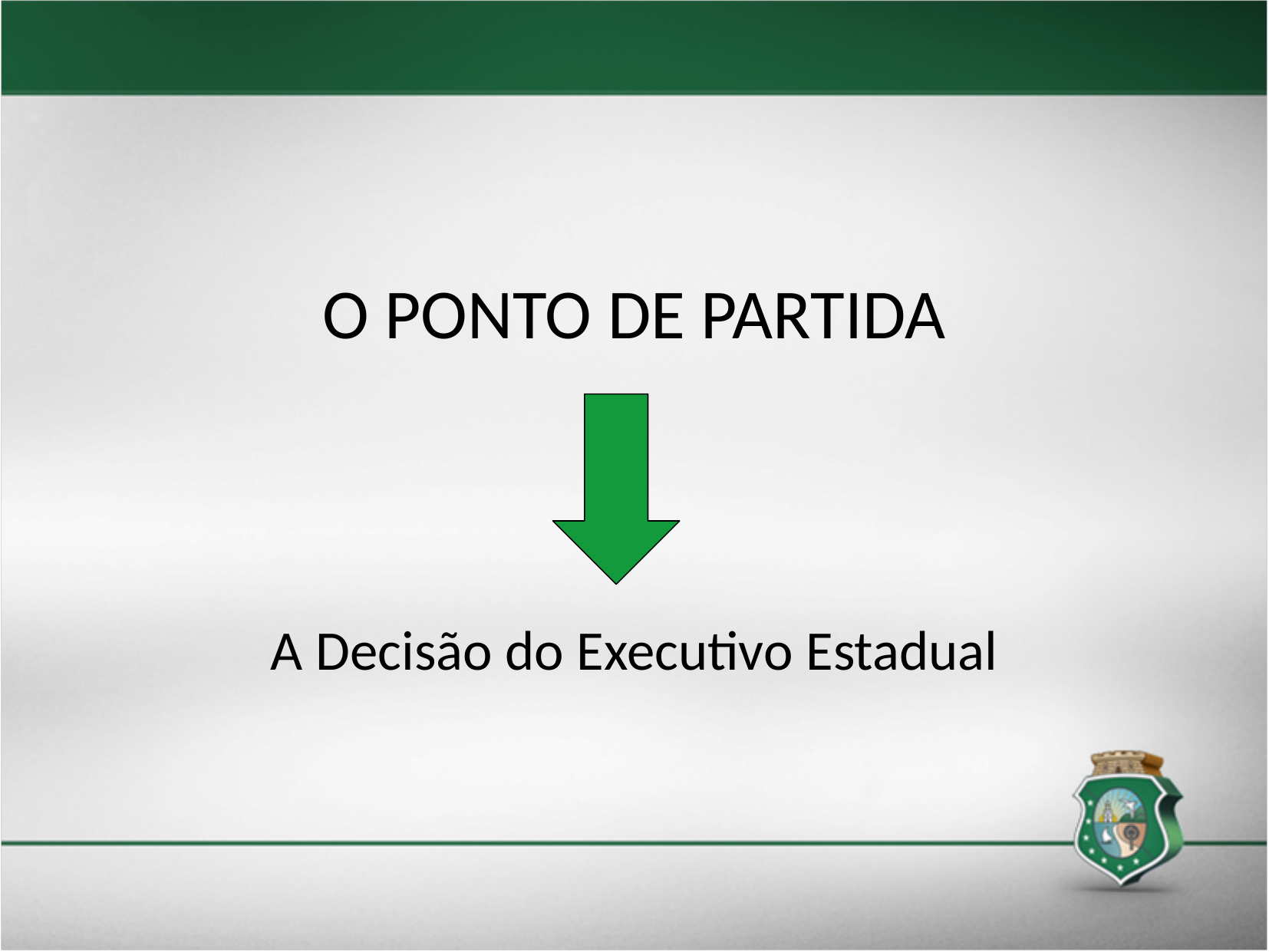

# O PONTO DE PARTIDA

A Decisão do Executivo Estadual